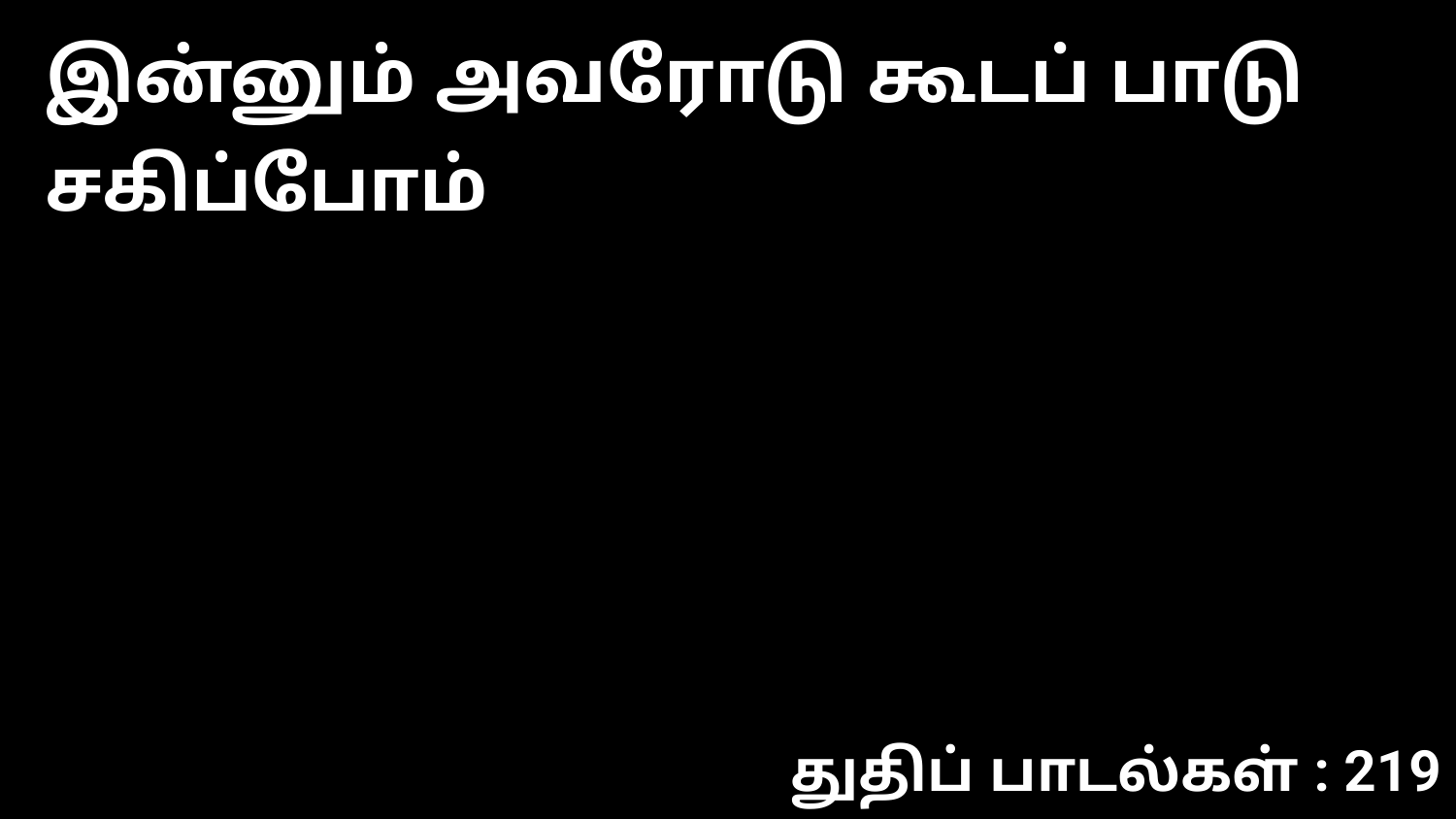

இன்னும் அவரோடு கூடப் பாடு சகிப்போம்
துதிப் பாடல்கள் : 219